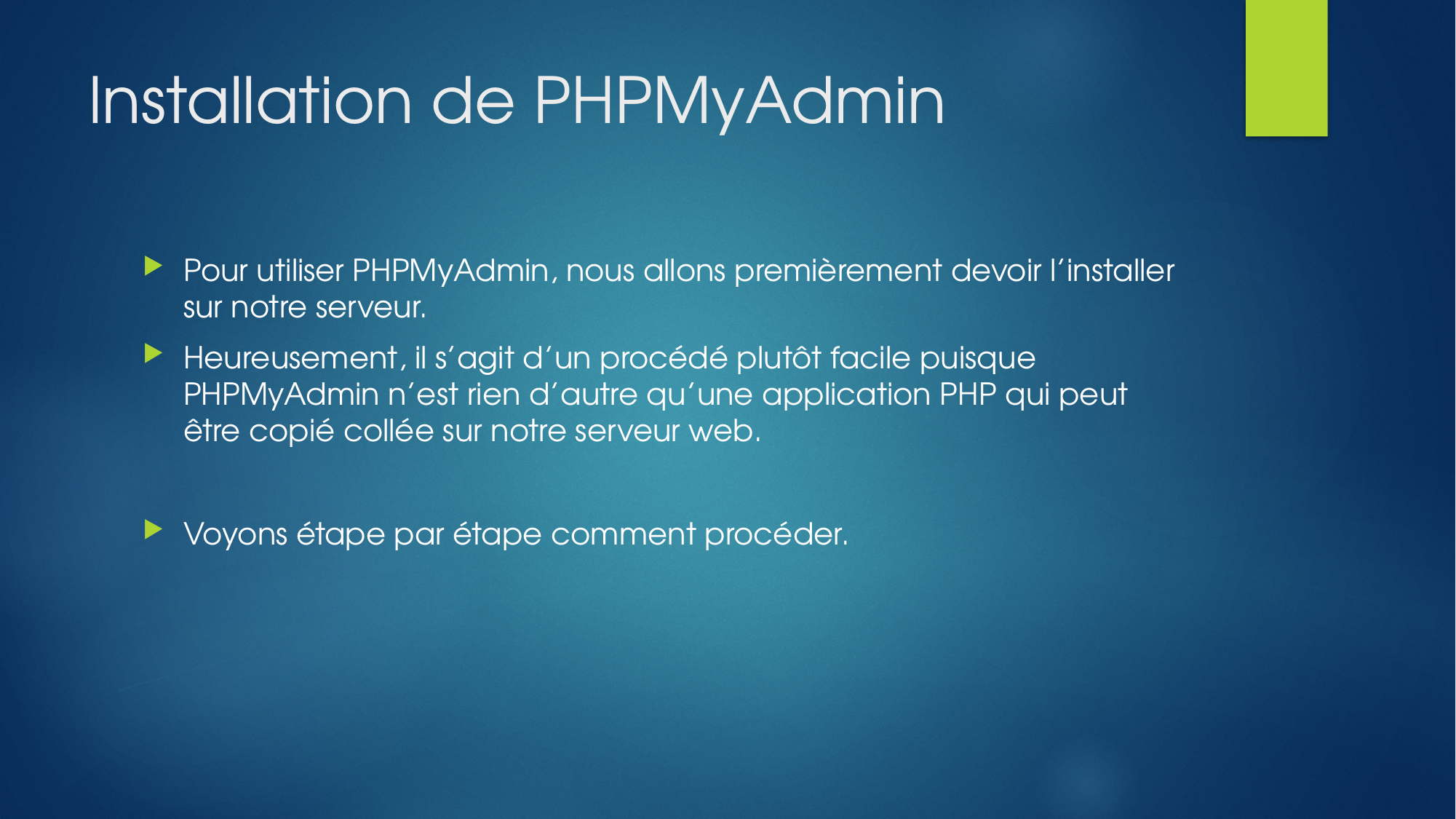

# Installation de PHPMyAdmin
Pour utiliser PHPMyAdmin, nous allons premièrement devoir l’installer sur notre serveur.
Heureusement, il s’agit d’un procédé plutôt facile puisque PHPMyAdmin n’est rien d’autre qu’une application PHP qui peut être copié collée sur notre serveur web.

Voyons étape par étape comment procéder.